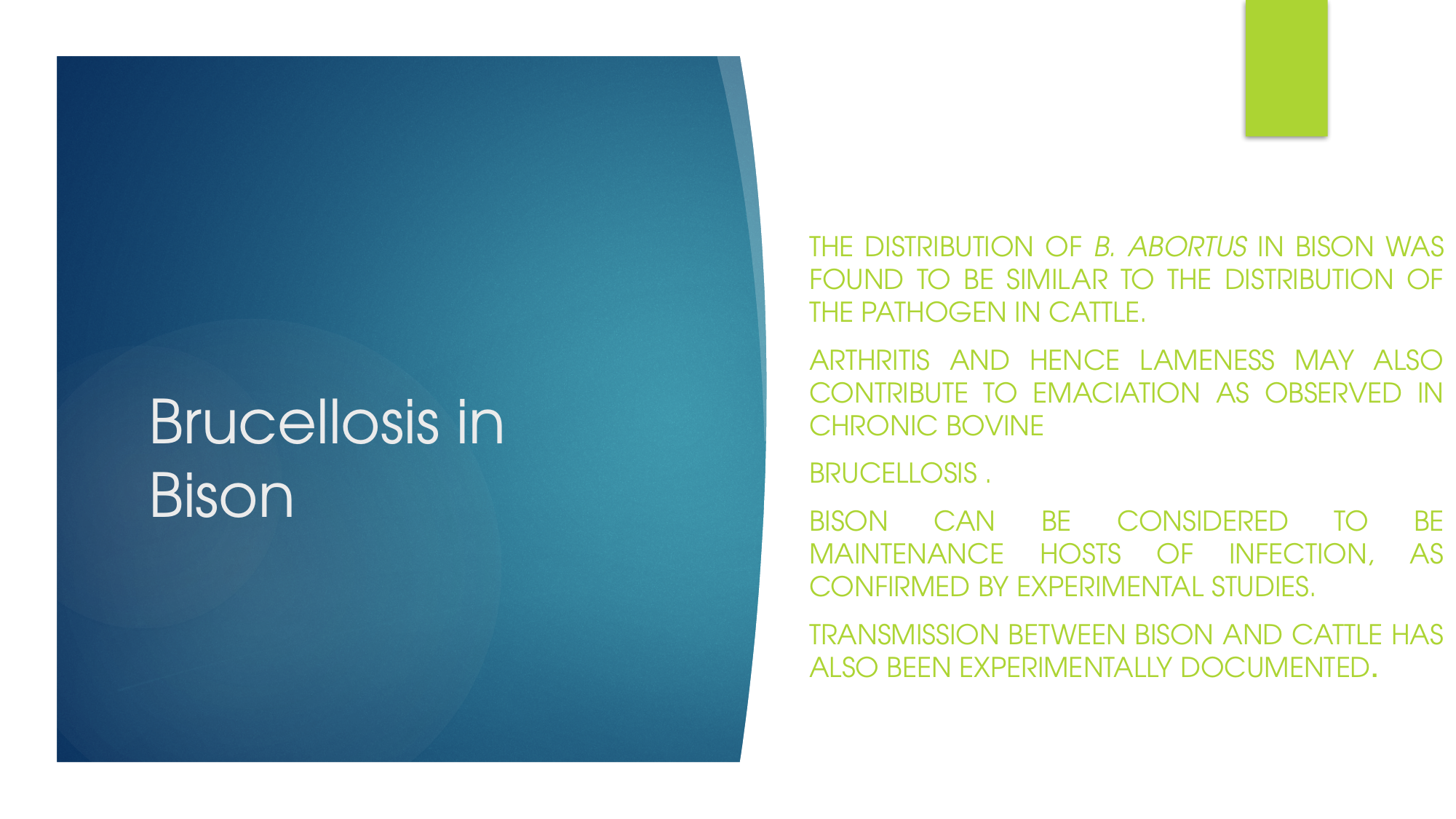

The distribution of B. abortus in bison was found to be similar to the distribution of the pathogen in cattle.
Arthritis and hence lameness may also contribute to emaciation as observed in chronic bovine
brucellosis .
bison can be considered to be maintenance hosts of infection, as confirmed by experimental studies.
transmission between bison and cattle has also been experimentally documented.
# Brucellosis in Bison